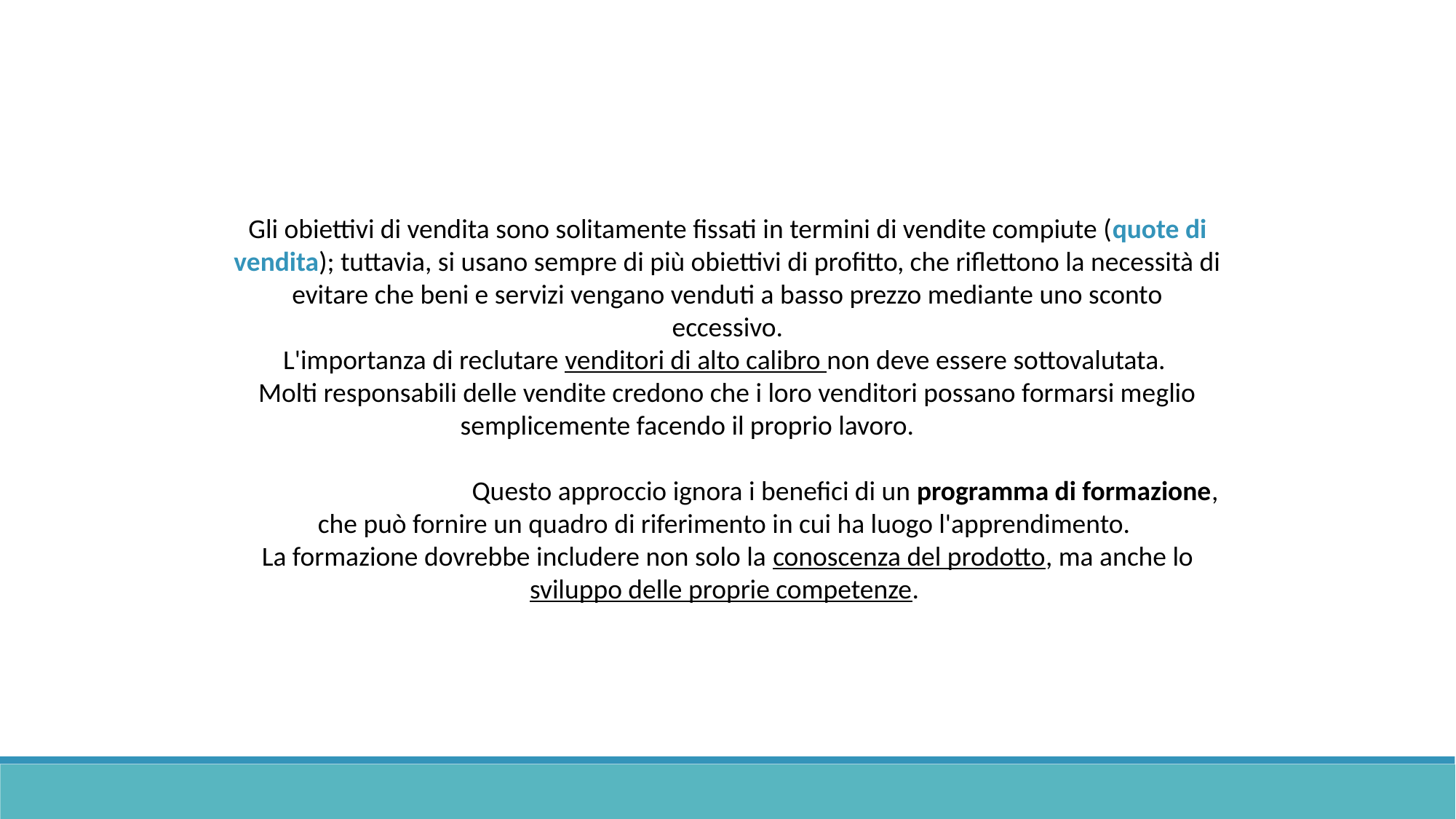

Gli obiettivi di vendita sono solitamente fissati in termini di vendite compiute (quote di vendita); tuttavia, si usano sempre di più obiettivi di profitto, che riflettono la necessità di evitare che beni e servizi vengano venduti a basso prezzo mediante uno sconto eccessivo.
L'importanza di reclutare venditori di alto calibro non deve essere sottovalutata.
Molti responsabili delle vendite credono che i loro venditori possano formarsi meglio semplicemente facendo il proprio lavoro.
                                                                                                                                                                                                      Questo approccio ignora i benefici di un programma di formazione, che può fornire un quadro di riferimento in cui ha luogo l'apprendimento.
La formazione dovrebbe includere non solo la conoscenza del prodotto, ma anche lo sviluppo delle proprie competenze.